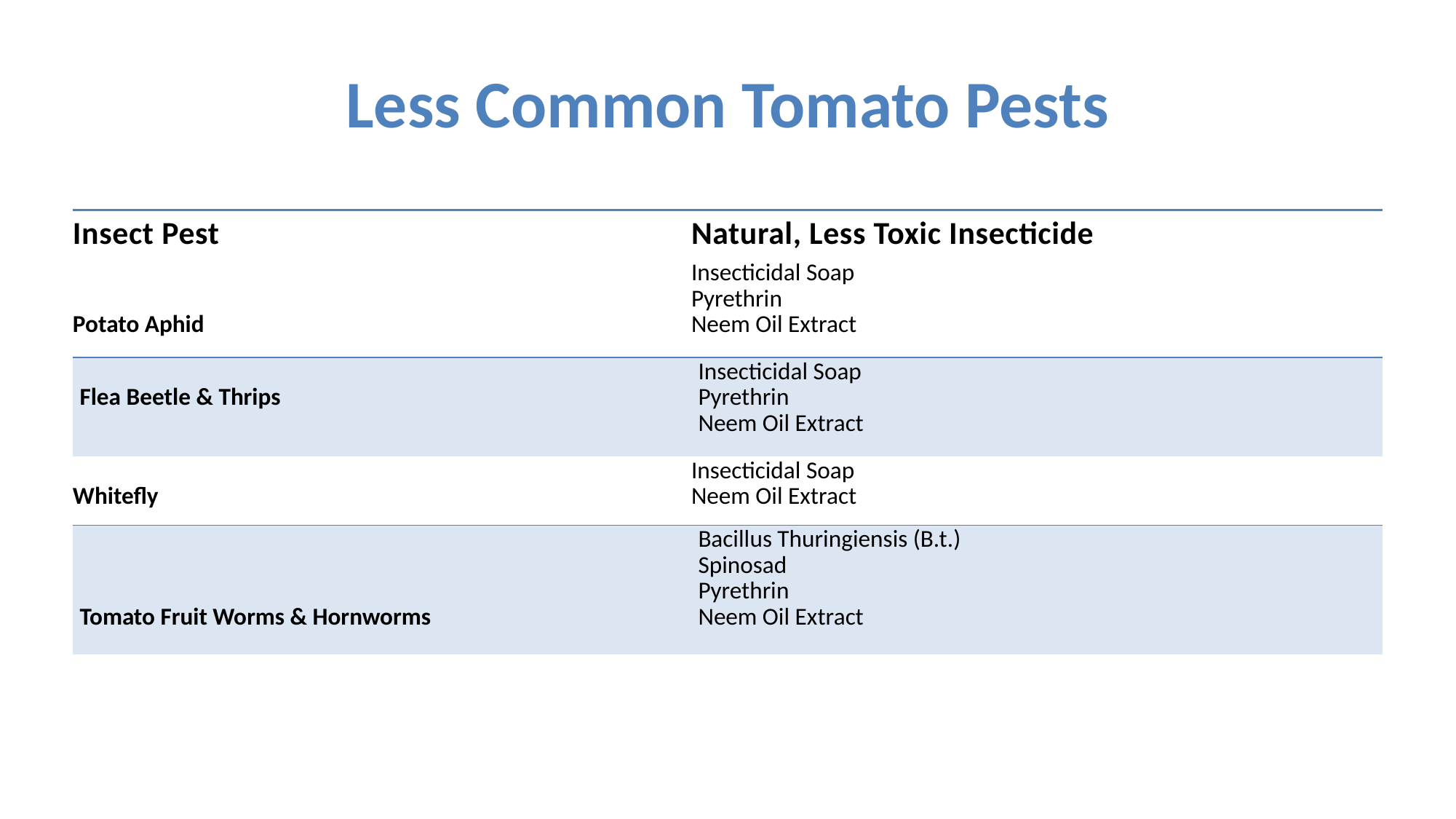

# Less Common Tomato Pests
| Insect Pest | Natural, Less Toxic Insecticide |
| --- | --- |
| Potato Aphid | Insecticidal Soap Pyrethrin Neem Oil Extract |
| Flea Beetle & Thrips | Insecticidal Soap Pyrethrin Neem Oil Extract |
| Whitefly | Insecticidal Soap Neem Oil Extract |
| Tomato Fruit Worms & Hornworms | Bacillus Thuringiensis (B.t.) Spinosad Pyrethrin Neem Oil Extract |